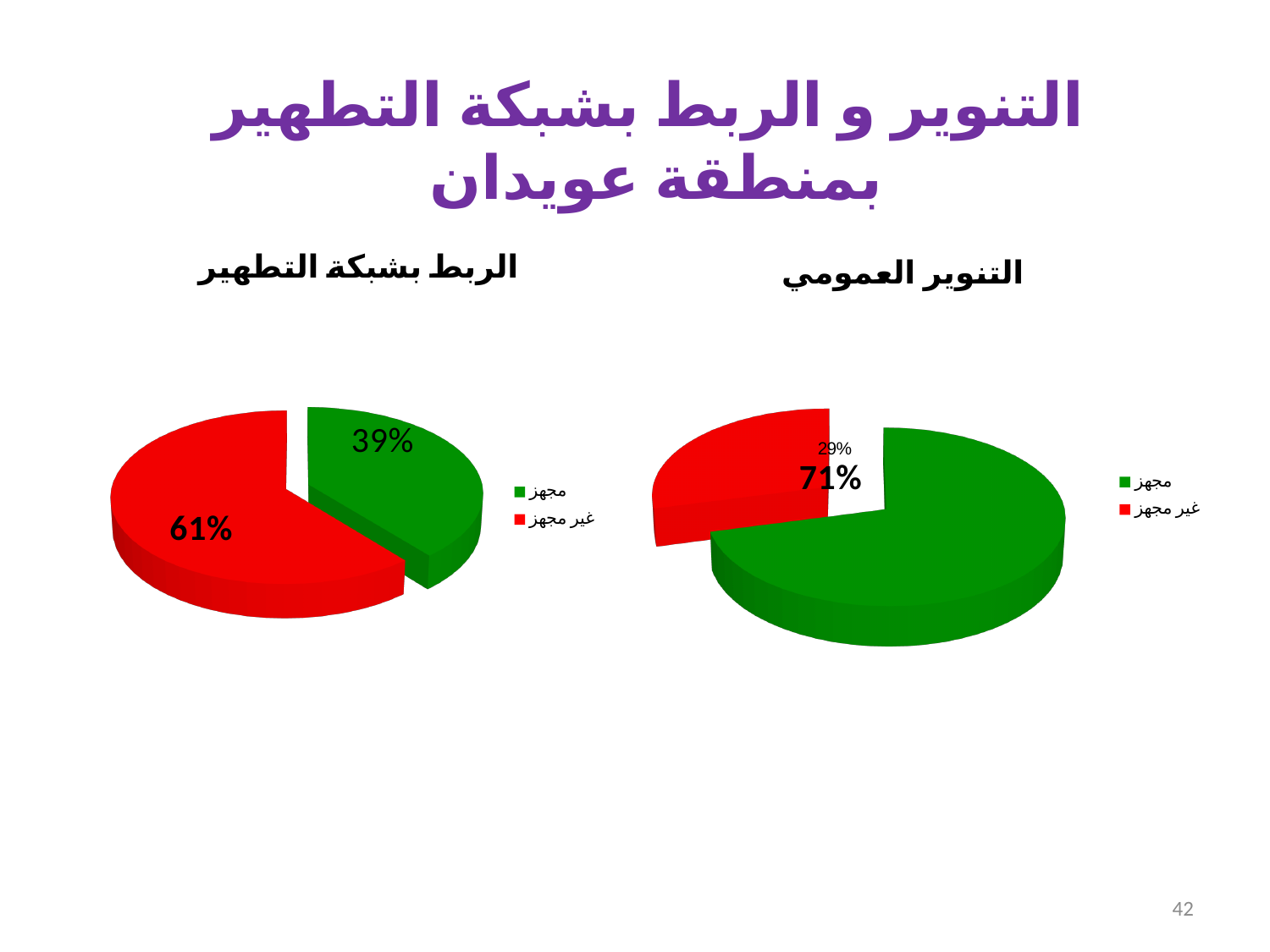

التنوير و الربط بشبكة التطهير بمنطقة عويدان

[unsupported chart]

[unsupported chart]

42